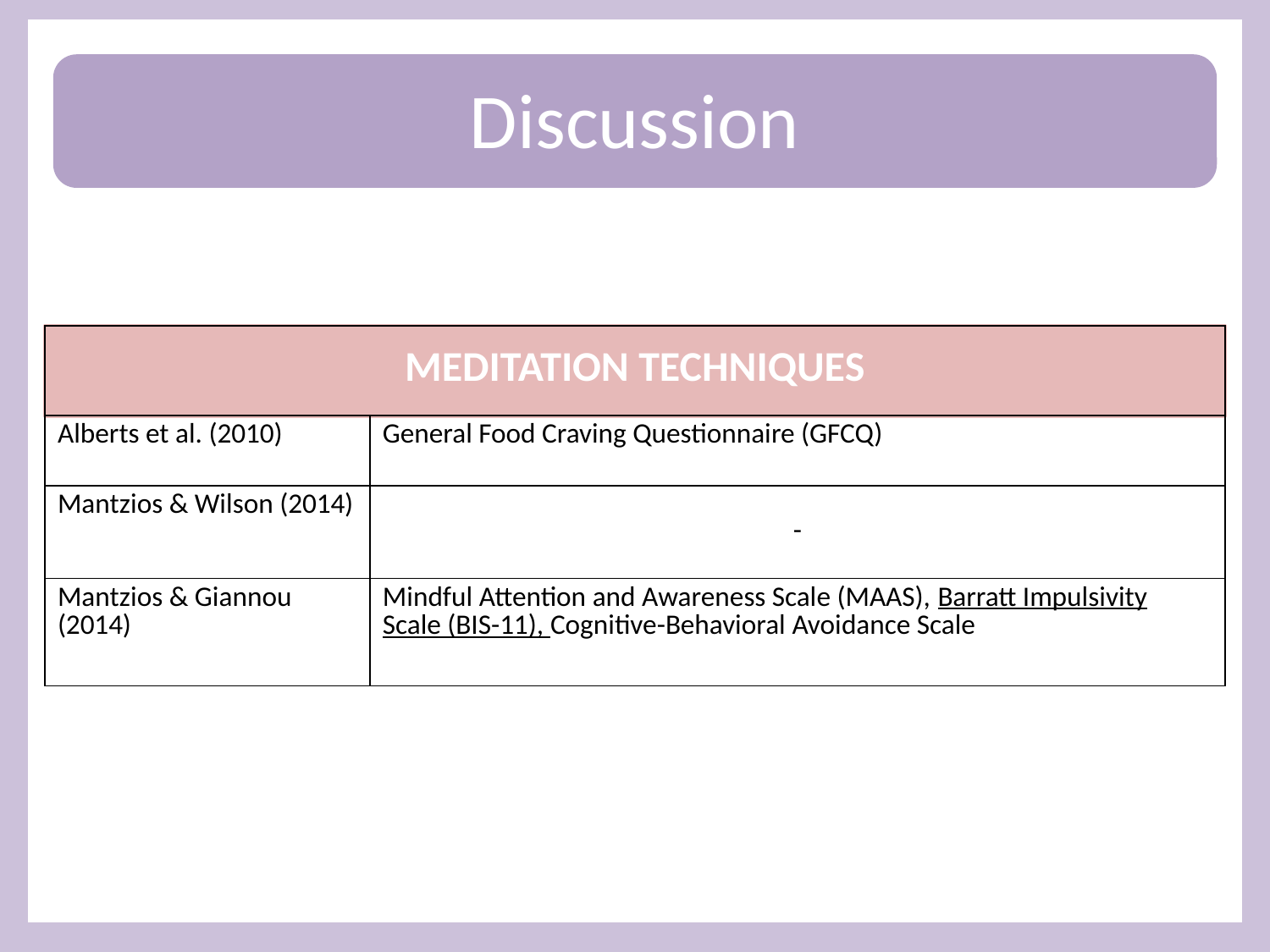

# Discussion

| MEDITATION TECHNIQUES |  |
| --- | --- |
| Alberts et al. (2010) | General Food Craving Questionnaire (GFCQ) |
| Mantzios & Wilson (2014) | - |
| Mantzios & Giannou (2014) | Mindful Attention and Awareness Scale (MAAS), Barratt Impulsivity Scale (BIS-11), Cognitive-Behavioral Avoidance Scale |